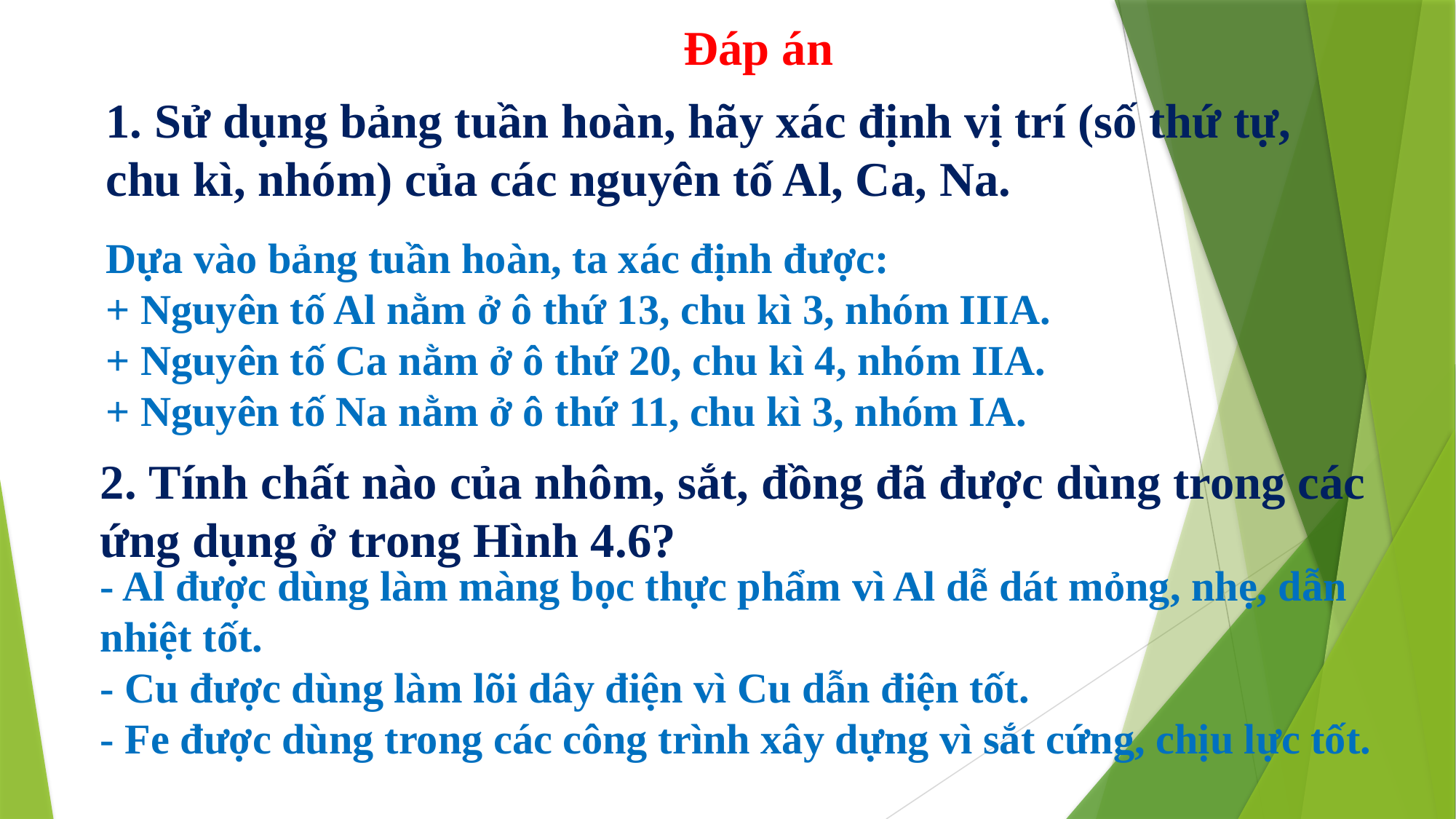

Đáp án
1. Sử dụng bảng tuần hoàn, hãy xác định vị trí (số thứ tự, chu kì, nhóm) của các nguyên tố Al, Ca, Na.
Dựa vào bảng tuần hoàn, ta xác định được:
+ Nguyên tố Al nằm ở ô thứ 13, chu kì 3, nhóm IIIA.
+ Nguyên tố Ca nằm ở ô thứ 20, chu kì 4, nhóm IIA.
+ Nguyên tố Na nằm ở ô thứ 11, chu kì 3, nhóm IA.
2. Tính chất nào của nhôm, sắt, đồng đã được dùng trong các ứng dụng ở trong Hình 4.6?
- Al được dùng làm màng bọc thực phẩm vì Al dễ dát mỏng, nhẹ, dẫn nhiệt tốt.
- Cu được dùng làm lõi dây điện vì Cu dẫn điện tốt.
- Fe được dùng trong các công trình xây dựng vì sắt cứng, chịu lực tốt.